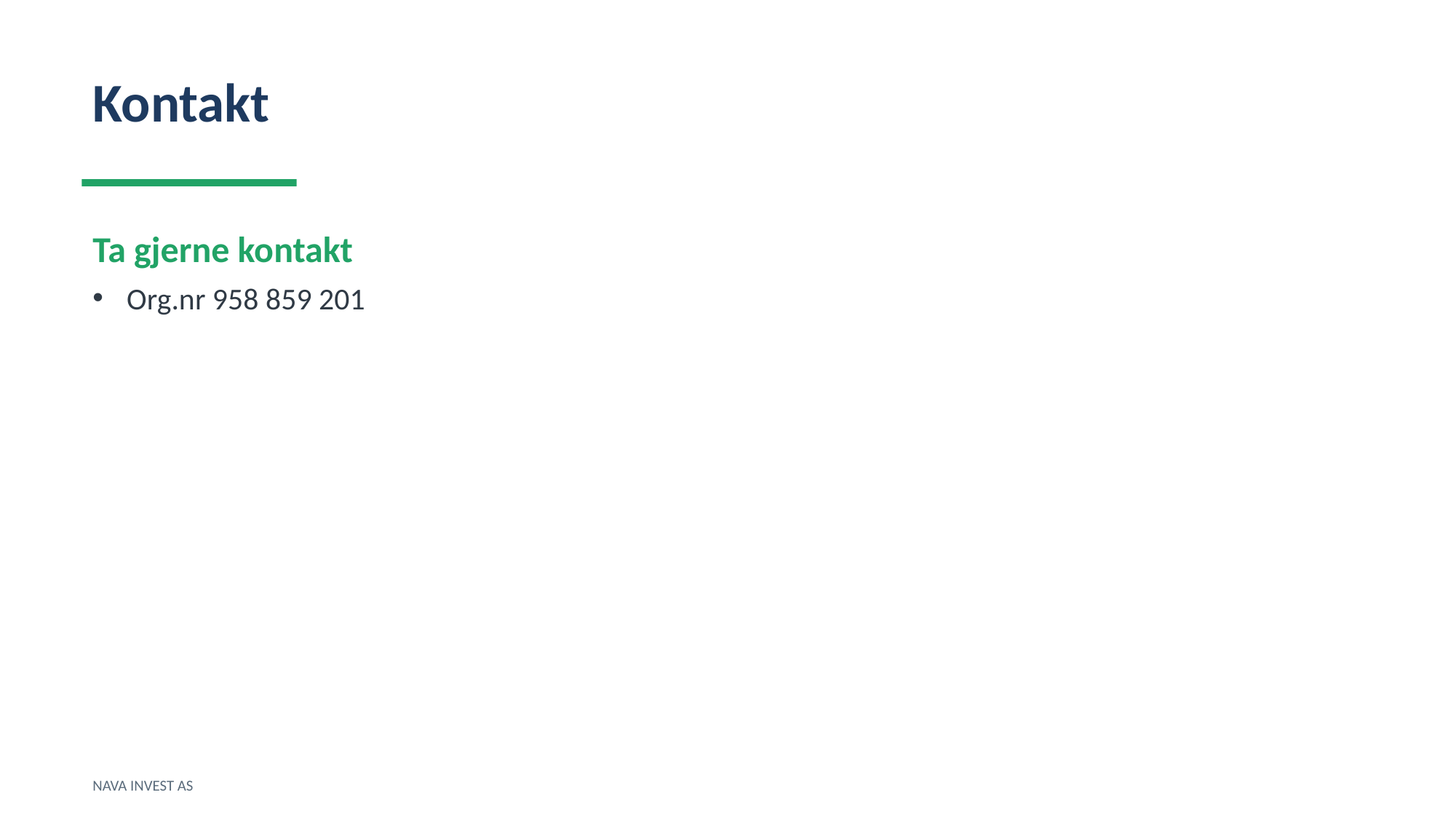

Kontakt

Ta gjerne kontakt
Org.nr 958 859 201
NAVA INVEST AS